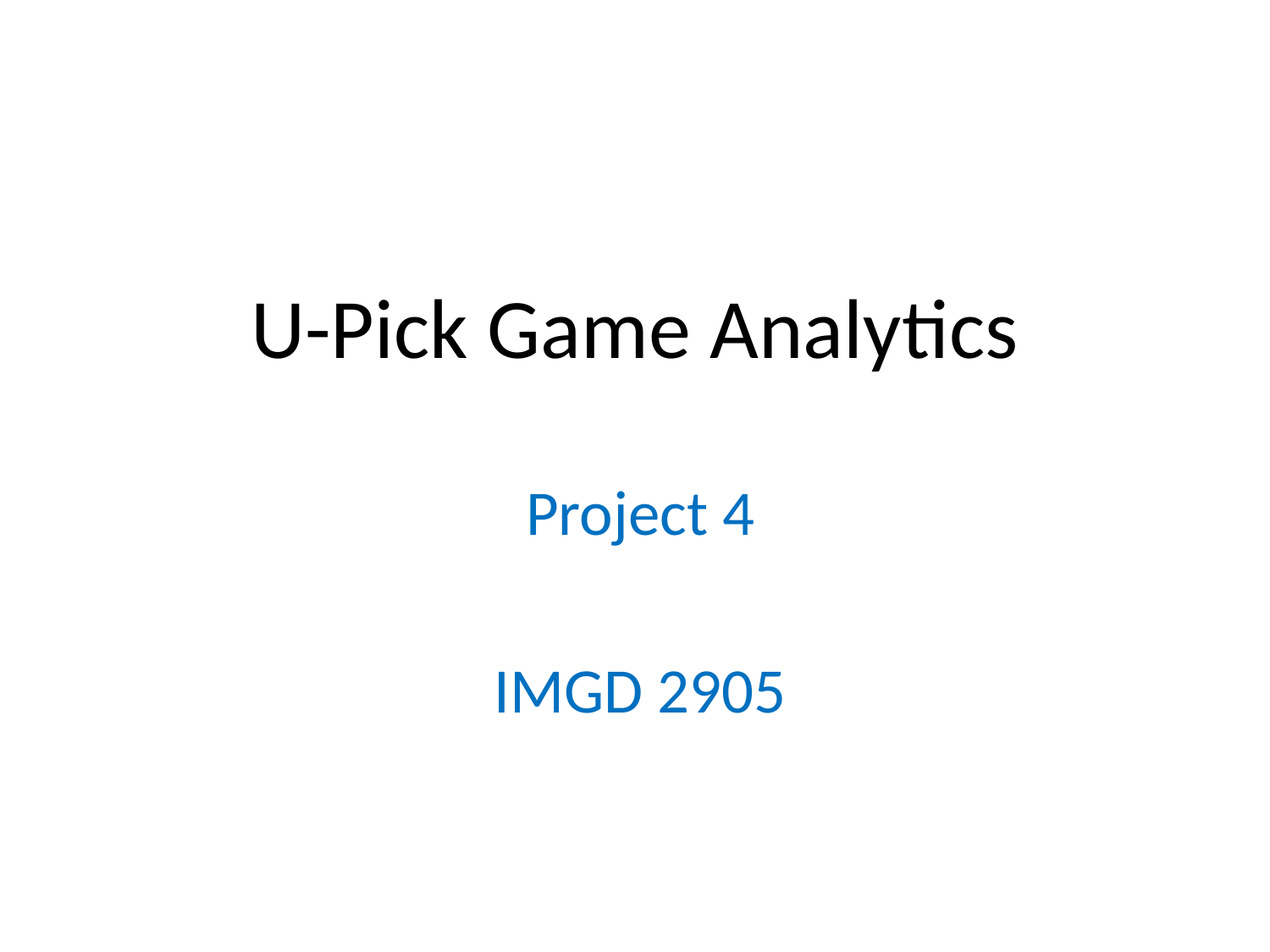

# U-Pick Game Analytics
Project 4

IMGD 2905